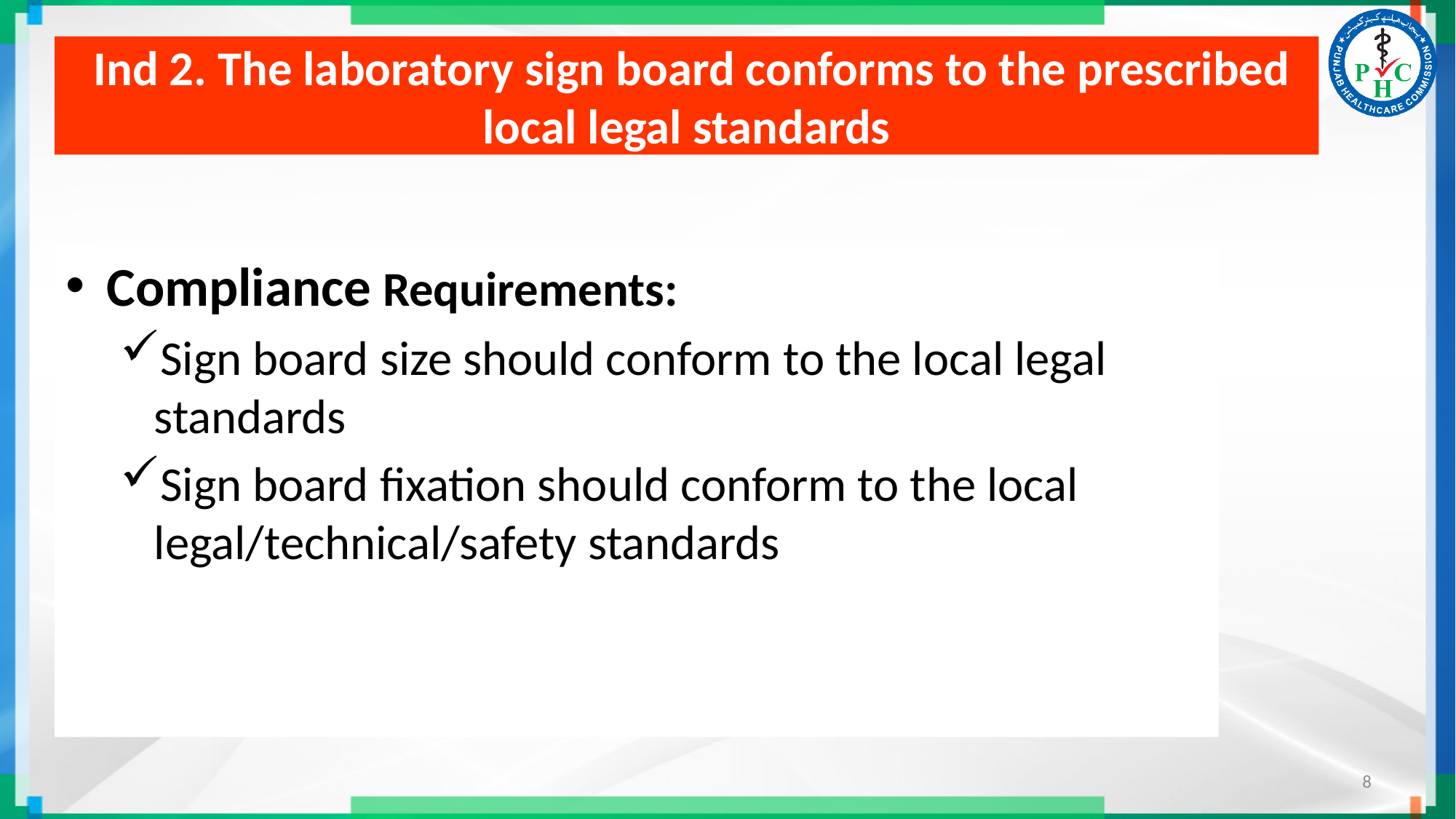

# Ind 2. The laboratory sign board conforms to the prescribed local legal standards
Compliance Requirements:
Sign board size should conform to the local legal standards
Sign board fixation should conform to the local legal/technical/safety standards
8